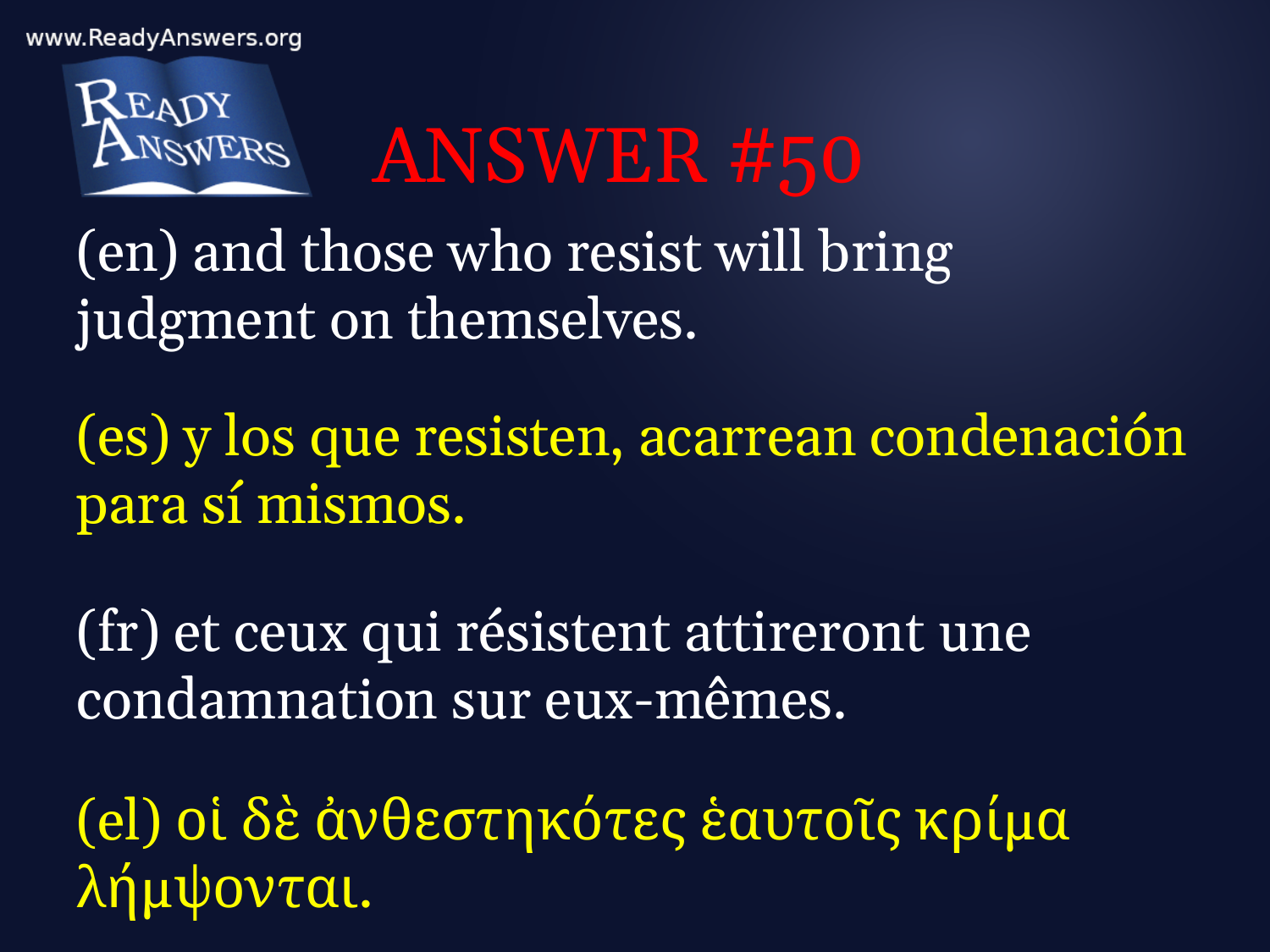

# ANSWER #50
(en) and those who resist will bring judgment on themselves.
(es) y los que resisten, acarrean condenación para sí mismos.
(fr) et ceux qui résistent attireront une condamnation sur eux-mêmes.
(el) οἱ δὲ ἀνθεστηκότες ἑαυτοῖς κρίμα λήμψονται.